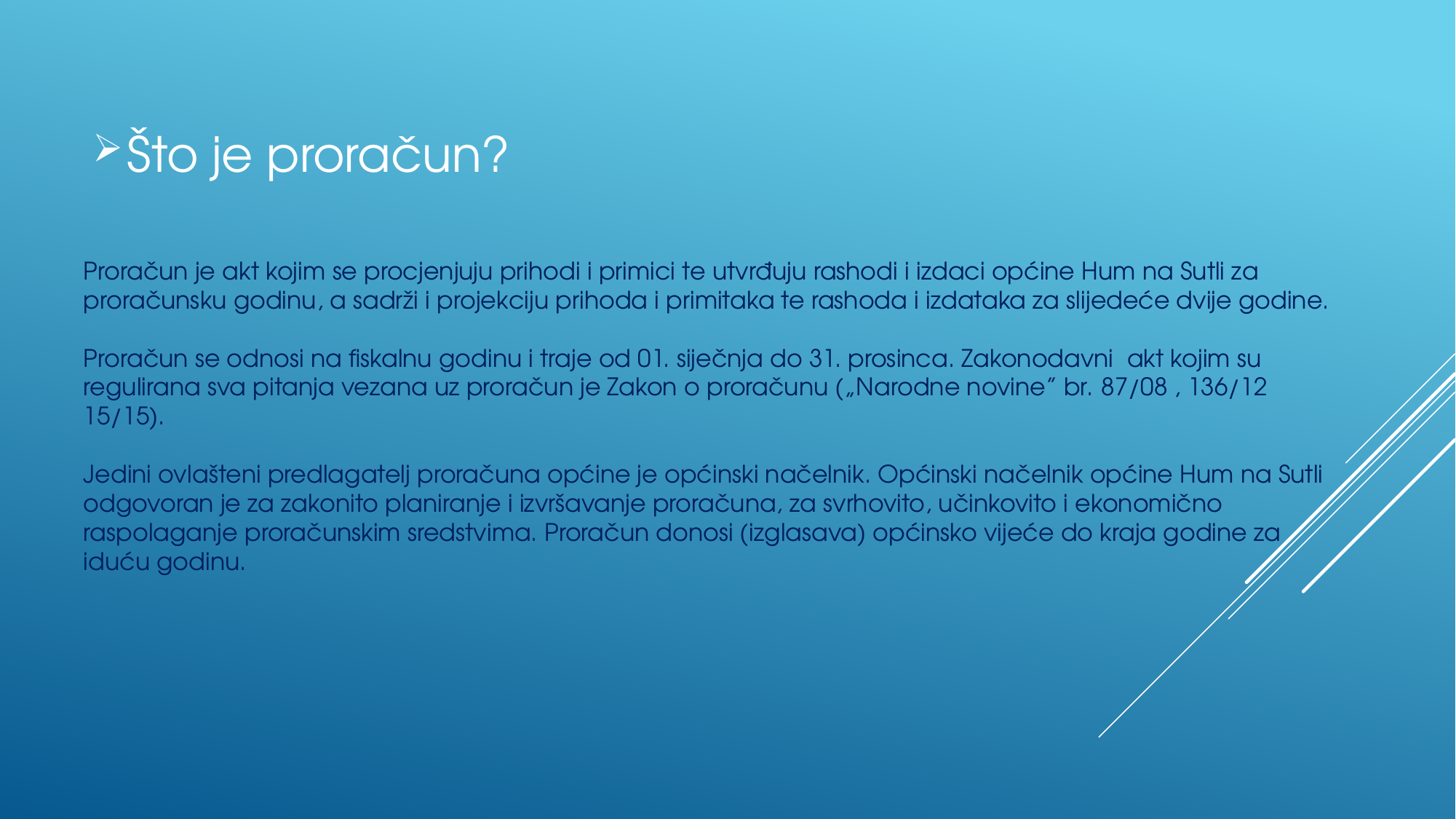

Što je proračun?
# Proračun je akt kojim se procjenjuju prihodi i primici te utvrđuju rashodi i izdaci općine Hum na Sutli za proračunsku godinu, a sadrži i projekciju prihoda i primitaka te rashoda i izdataka za slijedeće dvije godine. Proračun se odnosi na fiskalnu godinu i traje od 01. siječnja do 31. prosinca. Zakonodavni  akt kojim su regulirana sva pitanja vezana uz proračun je Zakon o proračunu („Narodne novine” br. 87/08 , 136/12   15/15). Jedini ovlašteni predlagatelj proračuna općine je općinski načelnik. Općinski načelnik općine Hum na Sutli odgovoran je za zakonito planiranje i izvršavanje proračuna, za svrhovito, učinkovito i ekonomično raspolaganje proračunskim sredstvima. Proračun donosi (izglasava) općinsko vijeće do kraja godine za iduću godinu.